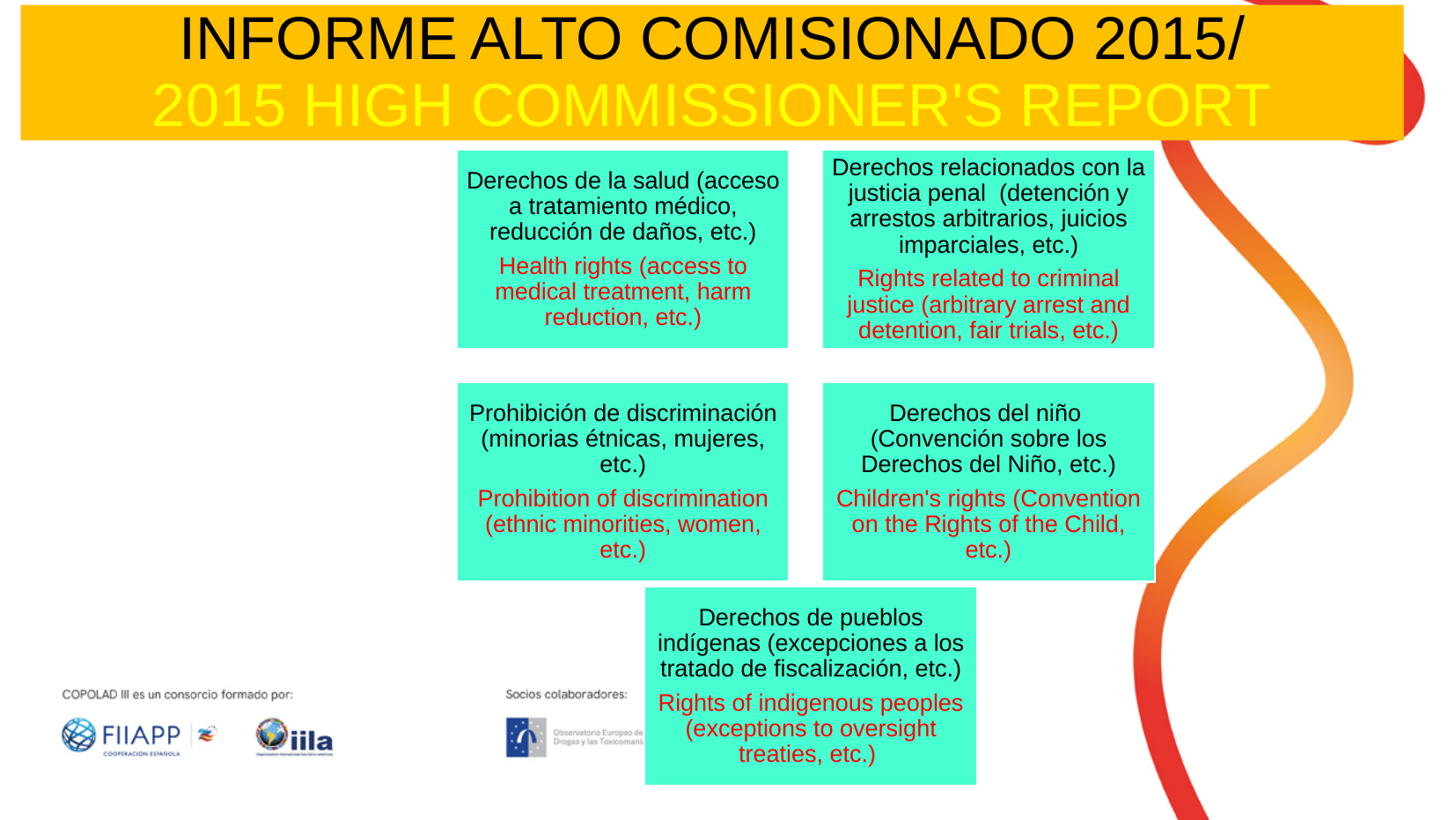

INFORME ALTO COMISIONADO 2015/
2015 HIGH COMMISSIONER'S REPORT
Derechos de la salud (acceso a tratamiento médico, reducción de daños, etc.)
Health rights (access to medical treatment, harm reduction, etc.)
Derechos relacionados con la justicia penal  (detención y arrestos arbitrarios, juicios imparciales, etc.)
Rights related to criminal justice (arbitrary arrest and detention, fair trials, etc.)
Prohibición de discriminación (minorias étnicas, mujeres, etc.)
Prohibition of discrimination (ethnic minorities, women, etc.)
Derechos del niño  (Convención sobre los Derechos del Niño, etc.)
Children's rights (Convention on the Rights of the Child, etc.)
Derechos de pueblos indígenas (excepciones a los tratado de fiscalización, etc.)
Rights of indigenous peoples (exceptions to oversight treaties, etc.)